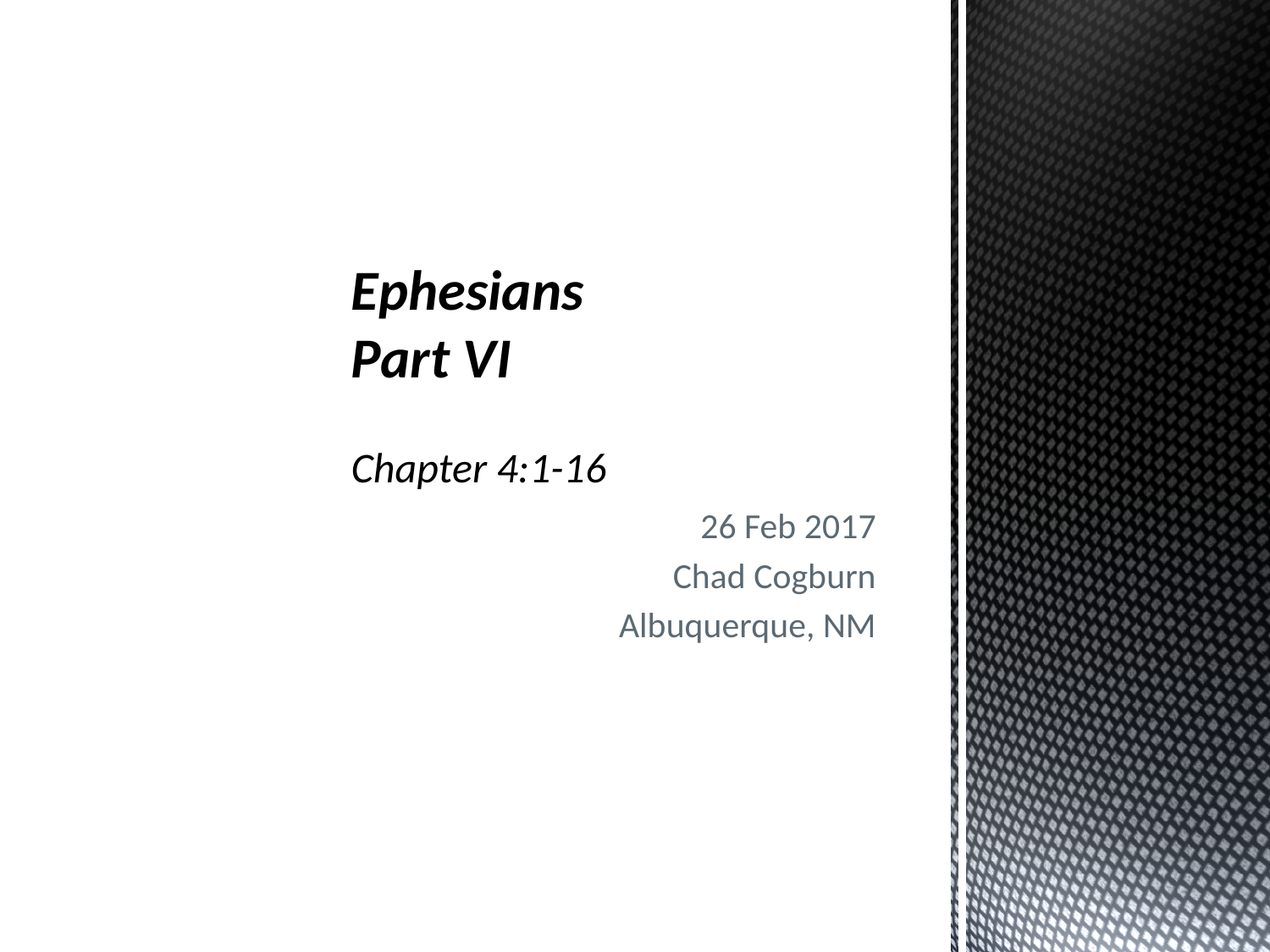

# Ephesians Part VI Chapter 4:1-16
26 Feb 2017
Chad Cogburn
Albuquerque, NM